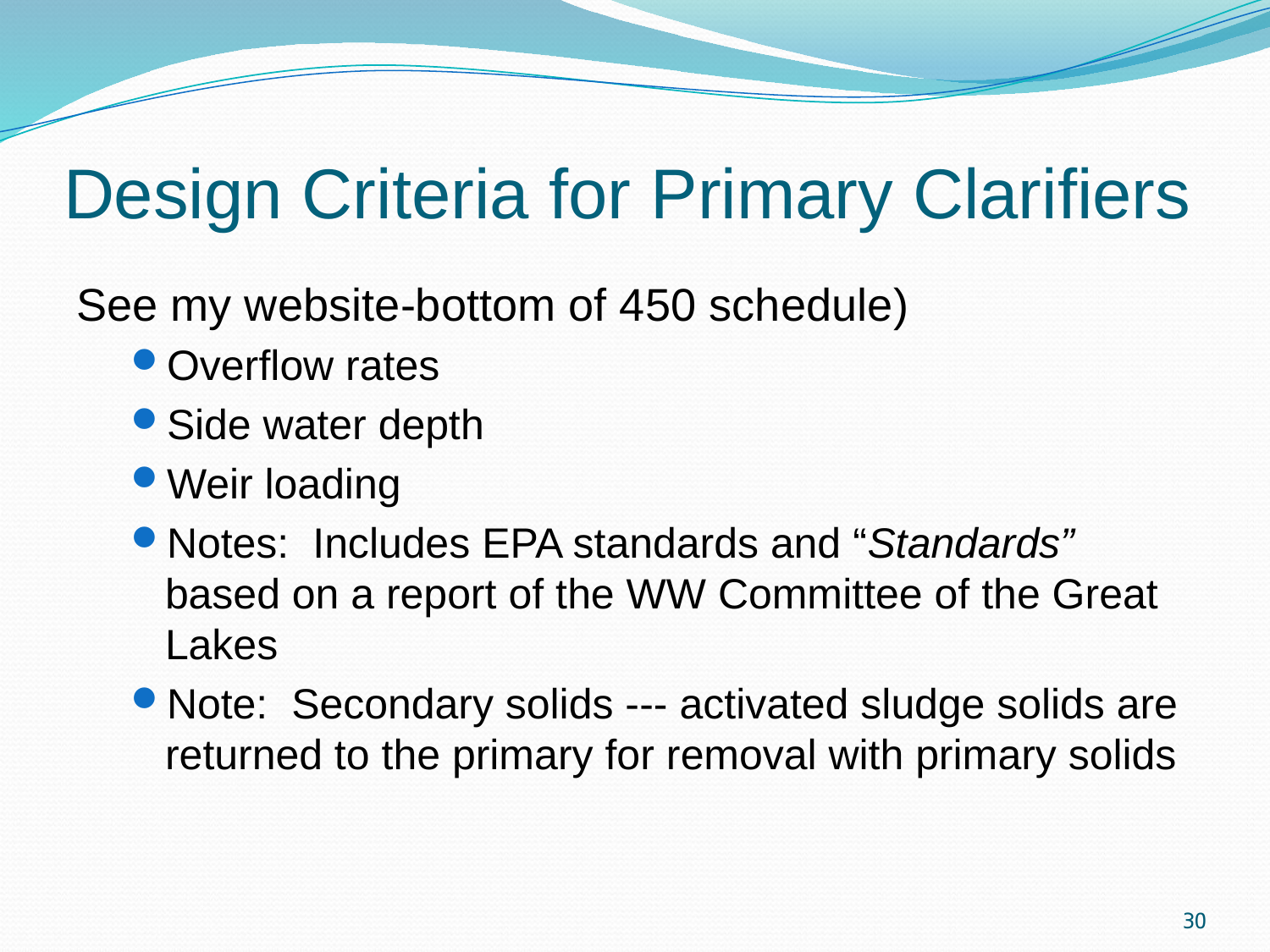

# Design Criteria for Primary Clarifiers
See my website-bottom of 450 schedule)
Overflow rates
Side water depth
Weir loading
Notes:  Includes EPA standards and “Standards” based on a report of the WW Committee of the Great Lakes
Note:  Secondary solids --- activated sludge solids are returned to the primary for removal with primary solids
30